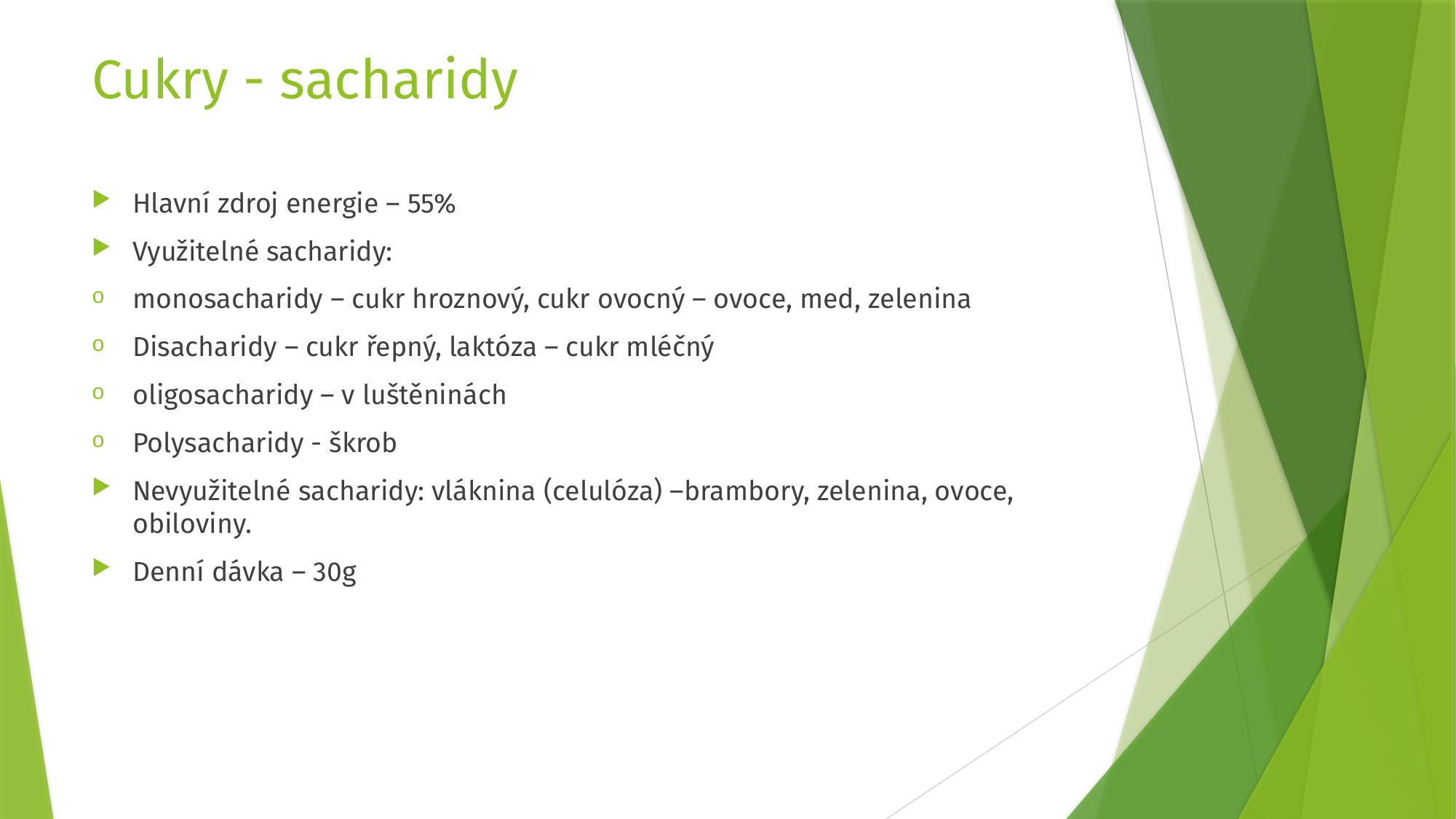

# Cukry - sacharidy
Hlavní zdroj energie – 55%
Využitelné sacharidy:
monosacharidy – cukr hroznový, cukr ovocný – ovoce, med, zelenina
Disacharidy – cukr řepný, laktóza – cukr mléčný
oligosacharidy – v luštěninách
Polysacharidy - škrob
Nevyužitelné sacharidy: vláknina (celulóza) –brambory, zelenina, ovoce, obiloviny.
Denní dávka – 30g